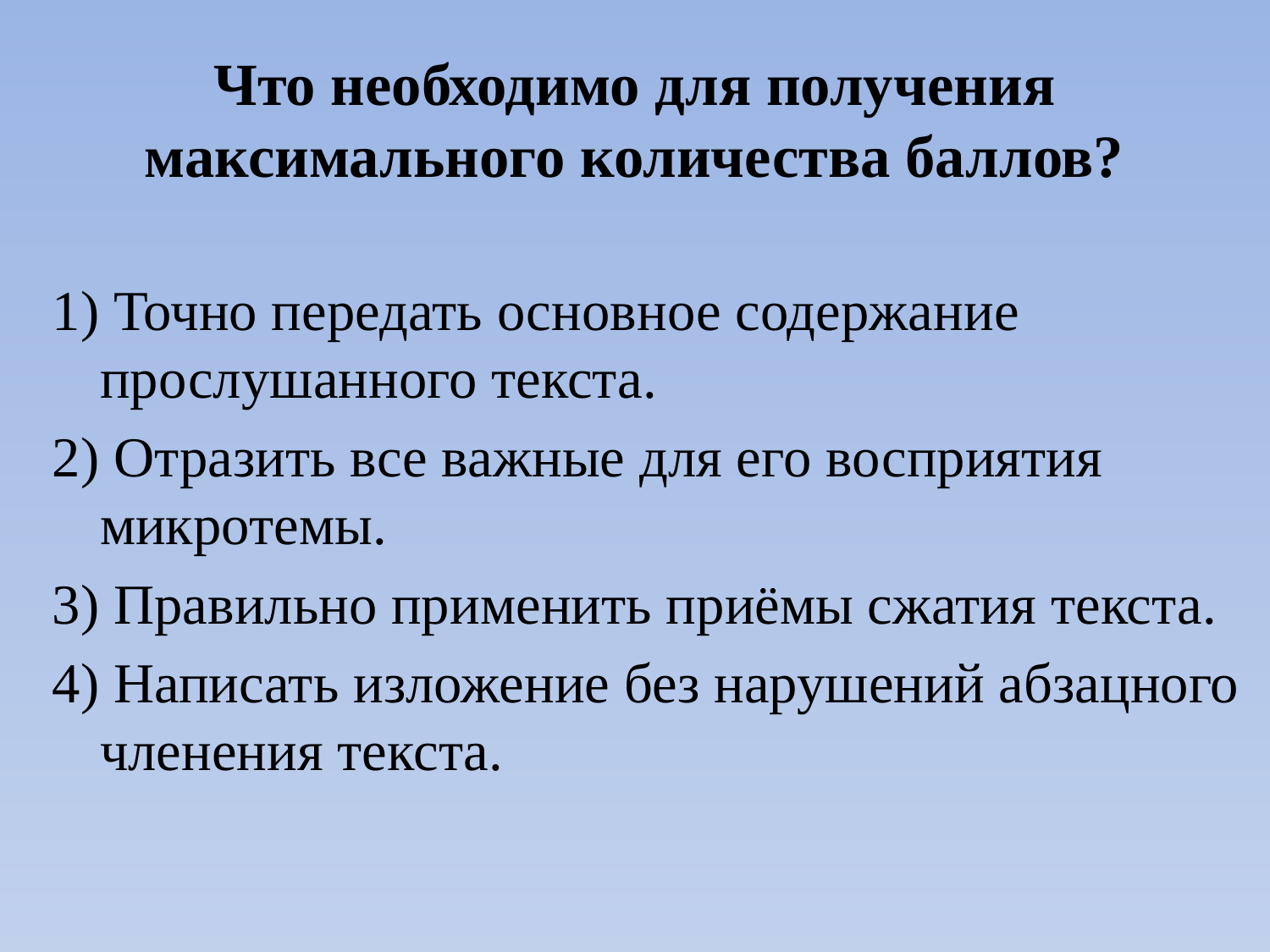

# Что необходимо для получения максимального количества баллов?
1) Точно передать основное содержание прослушанного текста.
2) Отразить все важные для его восприятия микротемы.
3) Правильно применить приёмы сжатия текста.
4) Написать изложение без нарушений абзацного членения текста.